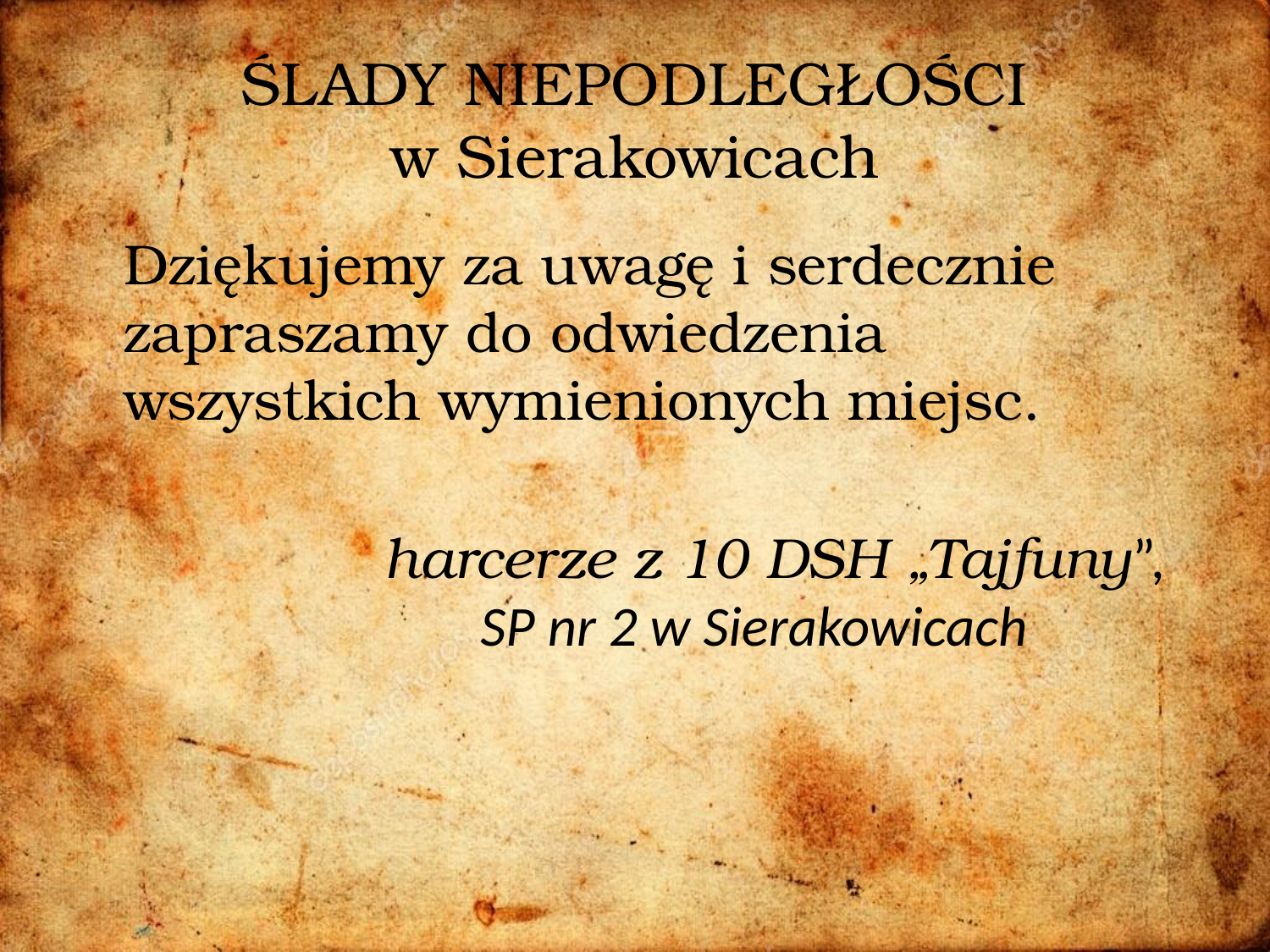

# ŚLADY NIEPODLEGŁOŚCI w Sierakowicach
	Dziękujemy za uwagę i serdecznie zapraszamy do odwiedzenia wszystkich wymienionych miejsc.

                  harcerze z 10 DSH „Tajfuny”,                  SP nr 2 w Sierakowicach